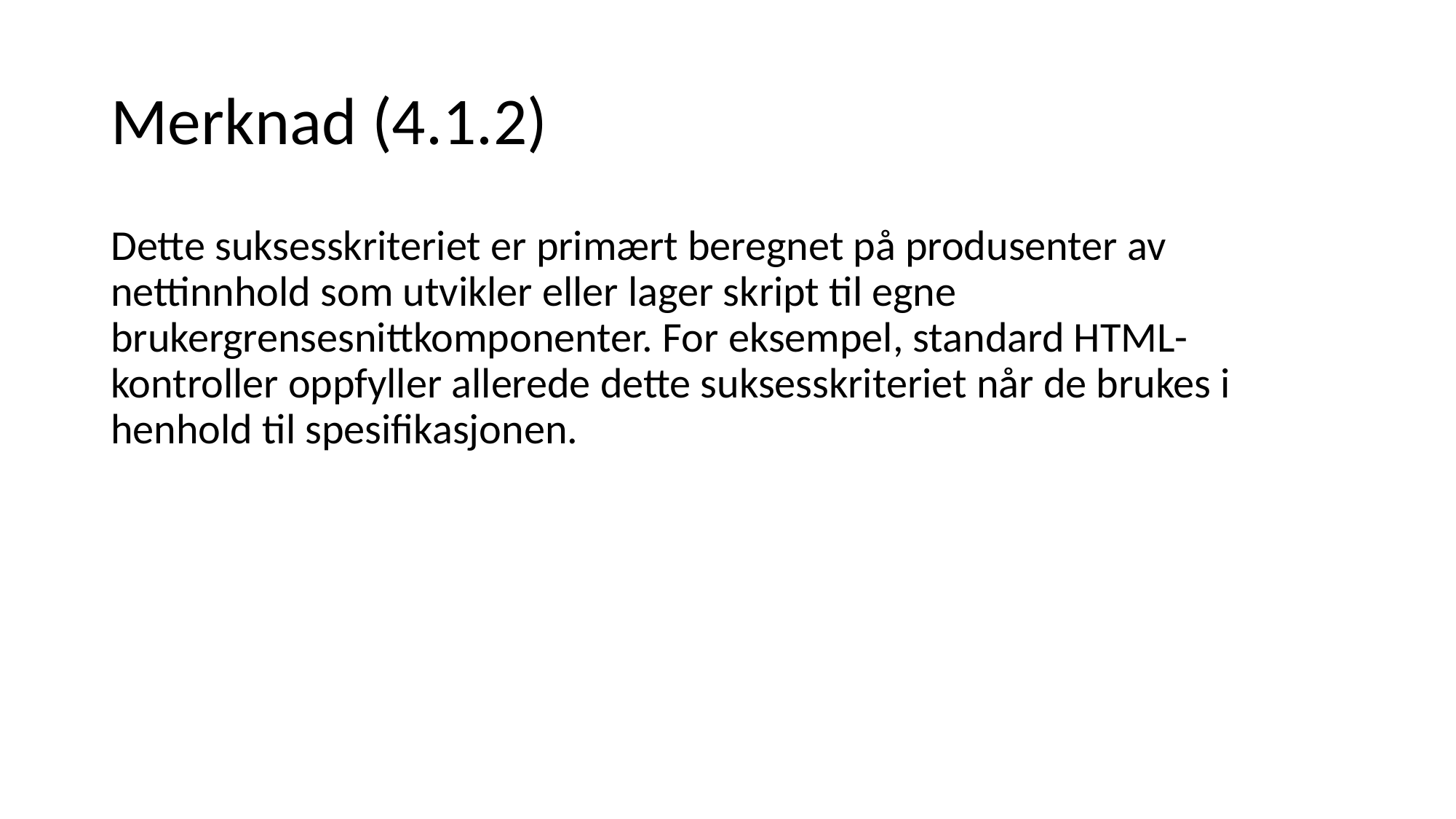

# Merknad (4.1.2)
Dette suksesskriteriet er primært beregnet på produsenter av nettinnhold som utvikler eller lager skript til egne brukergrensesnittkomponenter. For eksempel, standard HTML-kontroller oppfyller allerede dette suksesskriteriet når de brukes i henhold til spesifikasjonen.